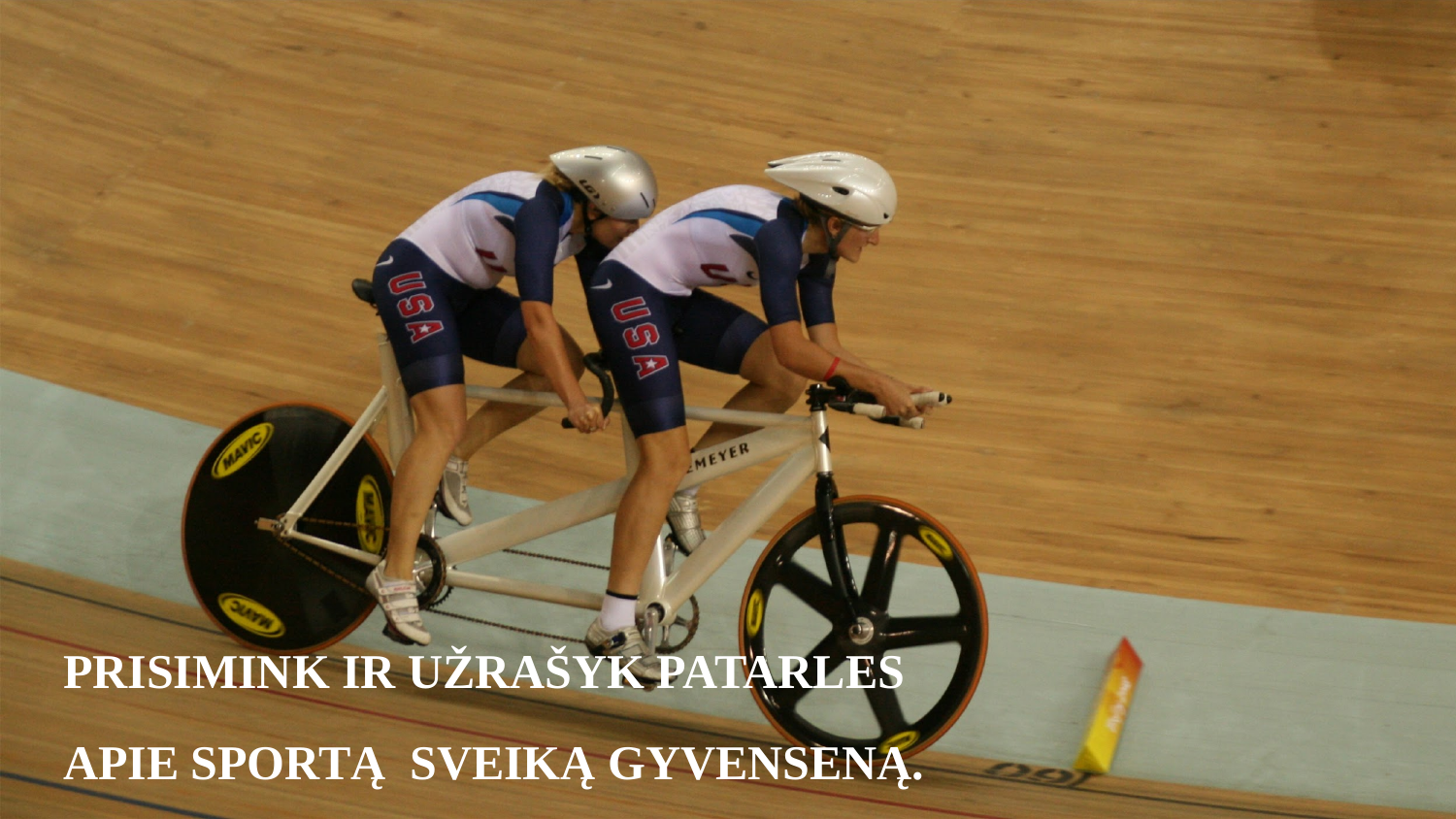

# PRISIMINK IR UŽRAŠYK PATARLES
    APIE SPORTĄ  SVEIKĄ GYVENSENĄ.